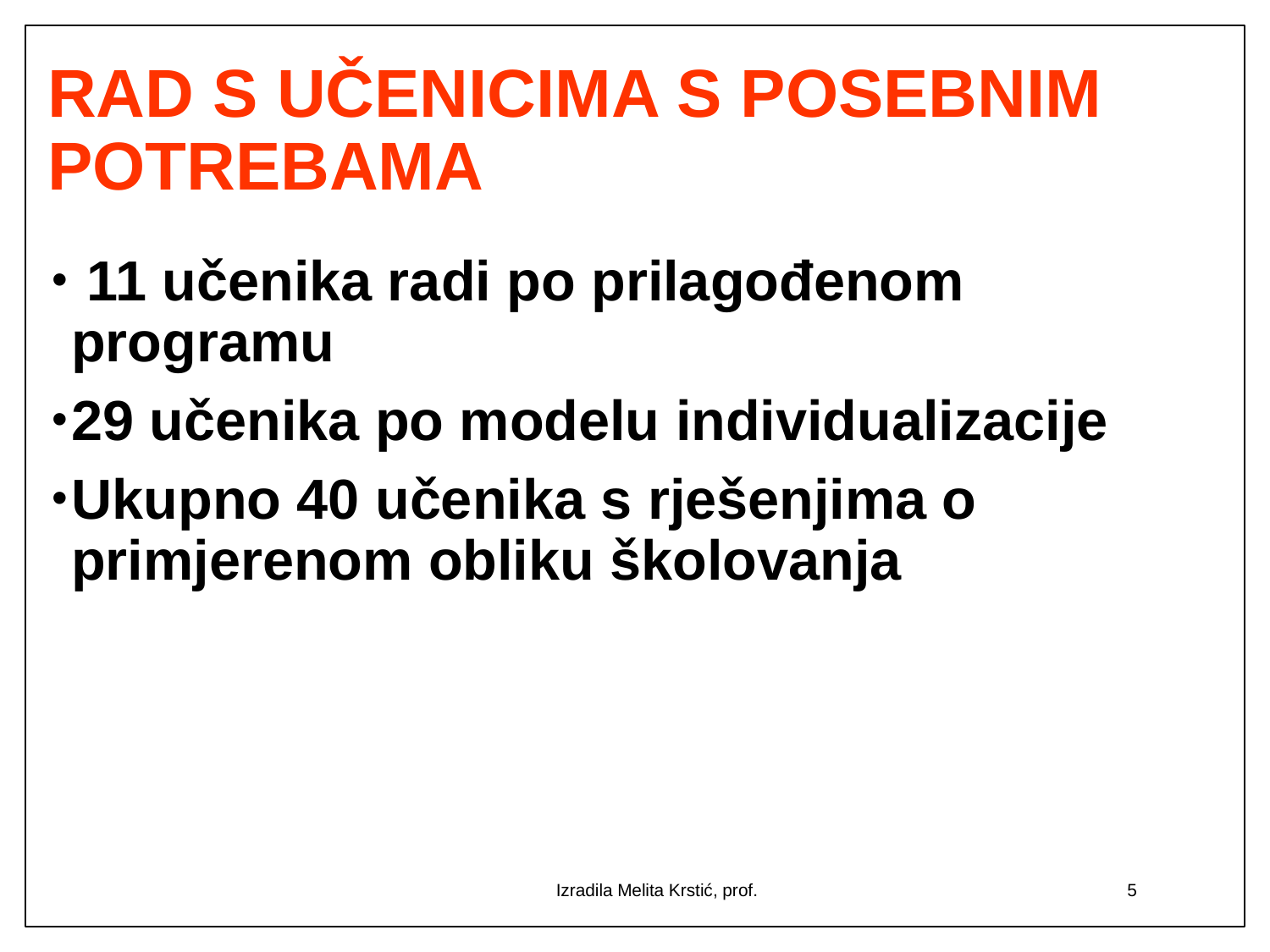

# RAD S UČENICIMA S POSEBNIM POTREBAMA
 11 učenika radi po prilagođenom programu
29 učenika po modelu individualizacije
Ukupno 40 učenika s rješenjima o primjerenom obliku školovanja
Izradila Melita Krstić, prof.
5